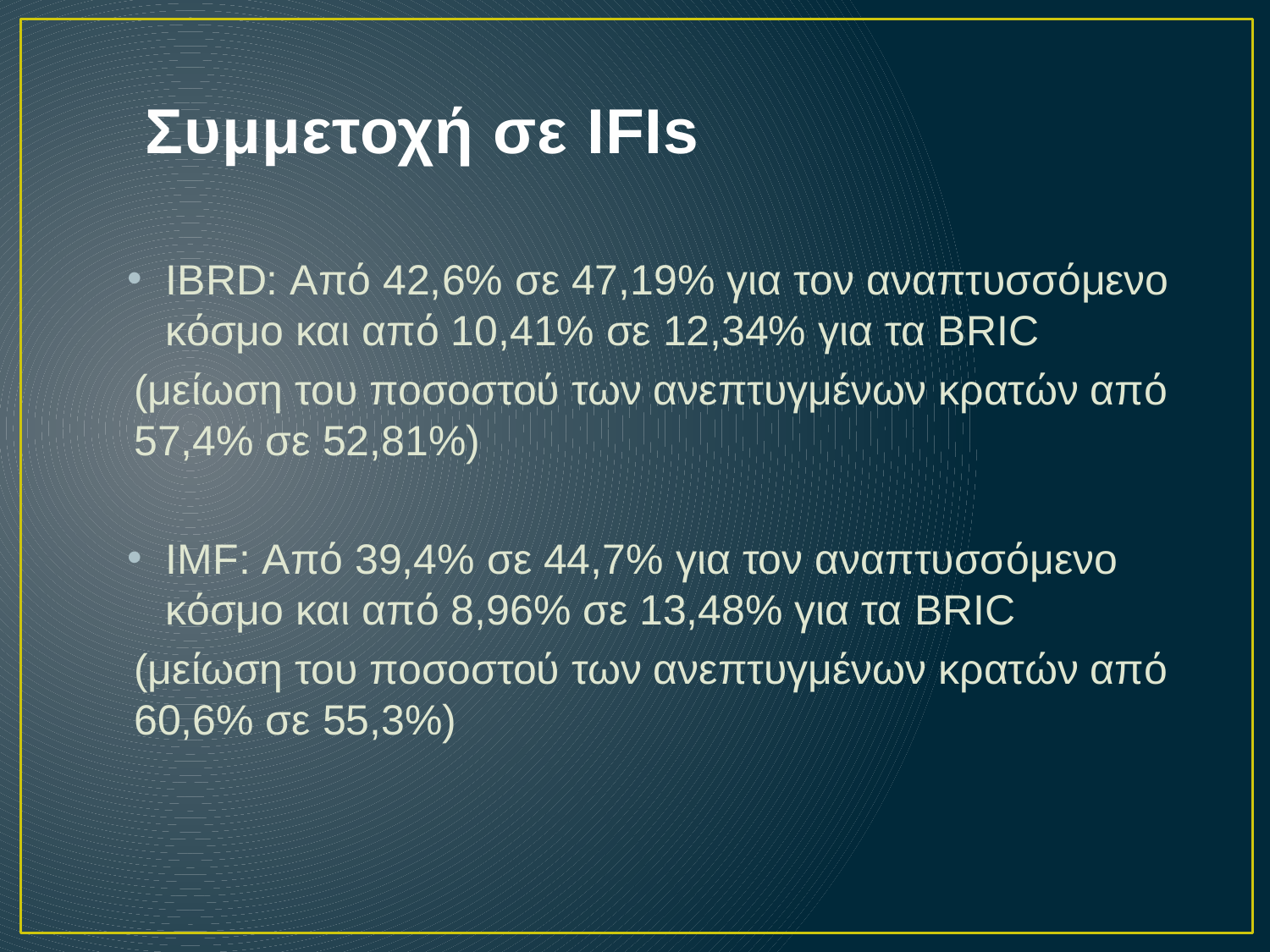

# Συμμετοχή σε IFIs
IBRD: Από 42,6% σε 47,19% για τον αναπτυσσόμενο κόσμο και από 10,41% σε 12,34% για τα BRIC
(μείωση του ποσοστού των ανεπτυγμένων κρατών από 57,4% σε 52,81%)

IMF: Από 39,4% σε 44,7% για τον αναπτυσσόμενο κόσμο και από 8,96% σε 13,48% για τα BRIC
(μείωση του ποσοστού των ανεπτυγμένων κρατών από 60,6% σε 55,3%)